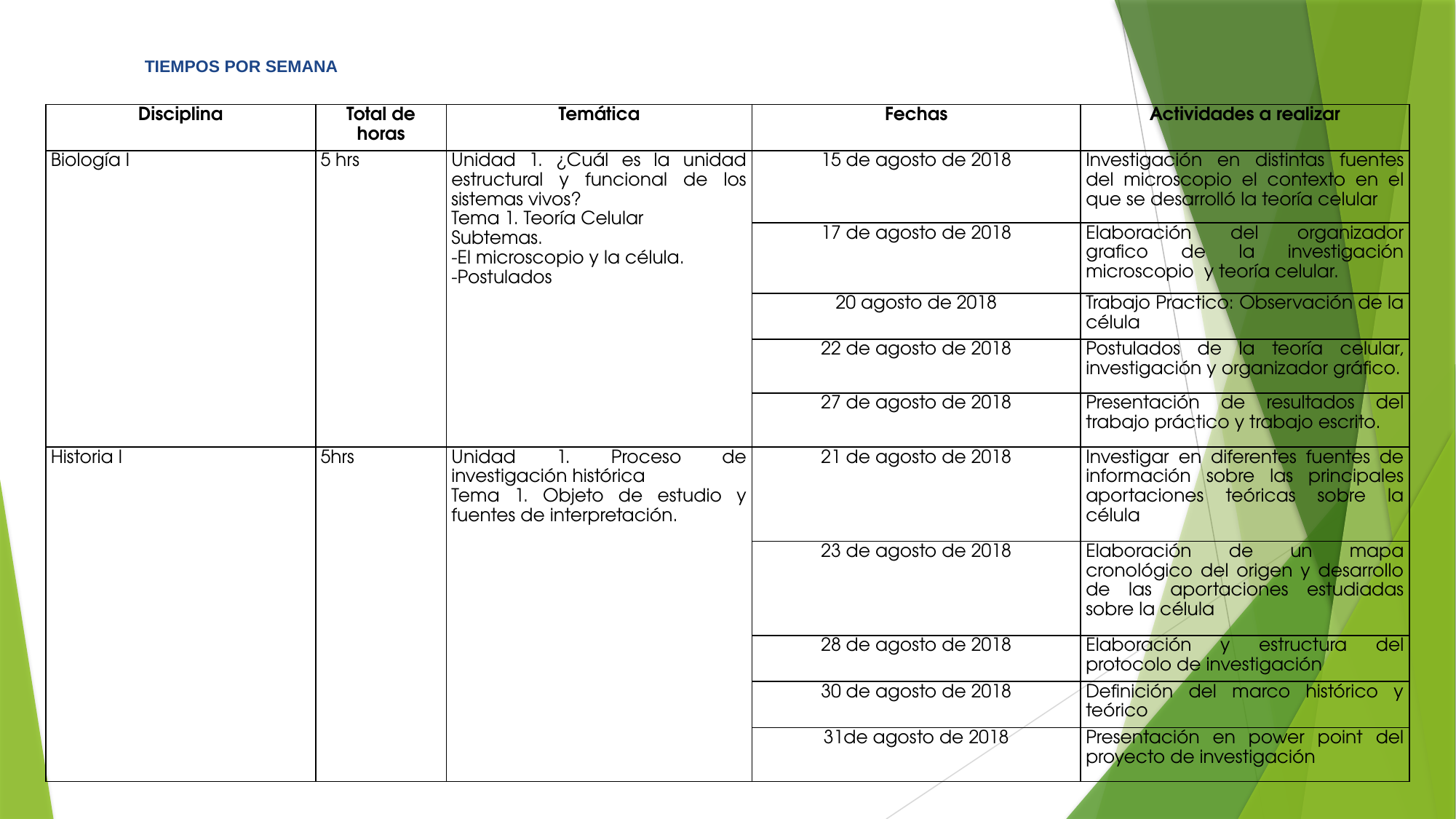

TIEMPOS POR SEMANA

| Disciplina | Total de horas | Temática | Fechas | Actividades a realizar |
| --- | --- | --- | --- | --- |
| Biología I | 5 hrs | Unidad 1. ¿Cuál es la unidad estructural y funcional de los sistemas vivos? Tema 1. Teoría Celular Subtemas. -El microscopio y la célula. -Postulados | 15 de agosto de 2018 | Investigación en distintas fuentes del microscopio el contexto en el que se desarrolló la teoría celular |
|  |  |  | 17 de agosto de 2018 | Elaboración del organizador grafico de la investigación microscopio y teoría celular. |
|  |  |  | 20 agosto de 2018 | Trabajo Practico: Observación de la célula |
|  |  |  | 22 de agosto de 2018 | Postulados de la teoría celular, investigación y organizador gráfico. |
|  |  |  | 27 de agosto de 2018 | Presentación de resultados del trabajo práctico y trabajo escrito. |
| Historia I | 5hrs | Unidad 1. Proceso de investigación histórica Tema 1. Objeto de estudio y fuentes de interpretación. | 21 de agosto de 2018 | Investigar en diferentes fuentes de información sobre las principales aportaciones teóricas sobre la célula |
|  |  |  | 23 de agosto de 2018 | Elaboración de un mapa cronológico del origen y desarrollo de las aportaciones estudiadas sobre la célula |
|  |  |  | 28 de agosto de 2018 | Elaboración y estructura del protocolo de investigación |
|  |  |  | 30 de agosto de 2018 | Definición del marco histórico y teórico |
|  |  |  | 31de agosto de 2018 | Presentación en power point del proyecto de investigación |